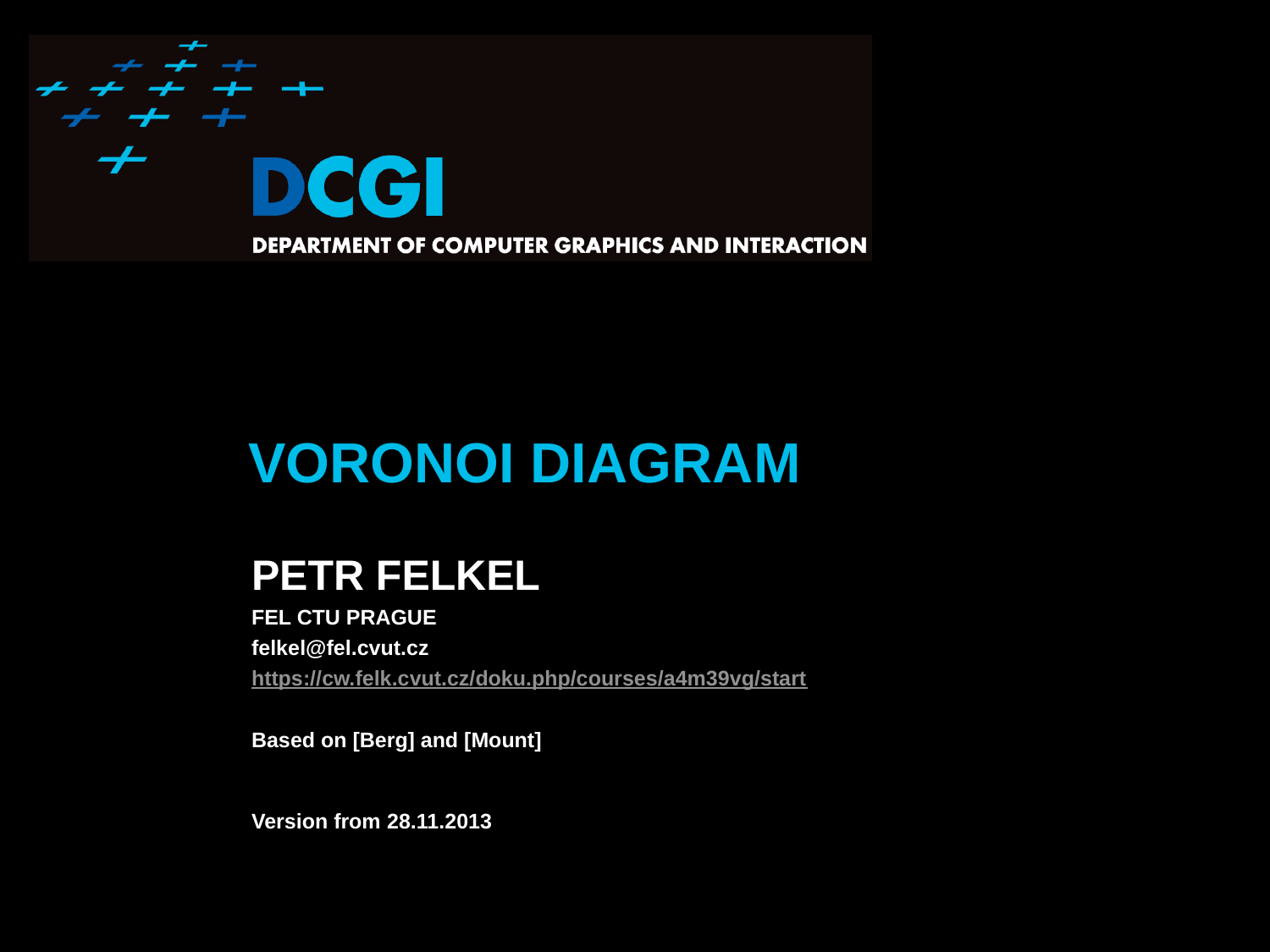

# VORONOI DIAGRAM
PETR FELKEL
FEL CTU PRAGUE
felkel@fel.cvut.cz
https://cw.felk.cvut.cz/doku.php/courses/a4m39vg/start

Based on [Berg] and [Mount]
Version from 28.11.2013